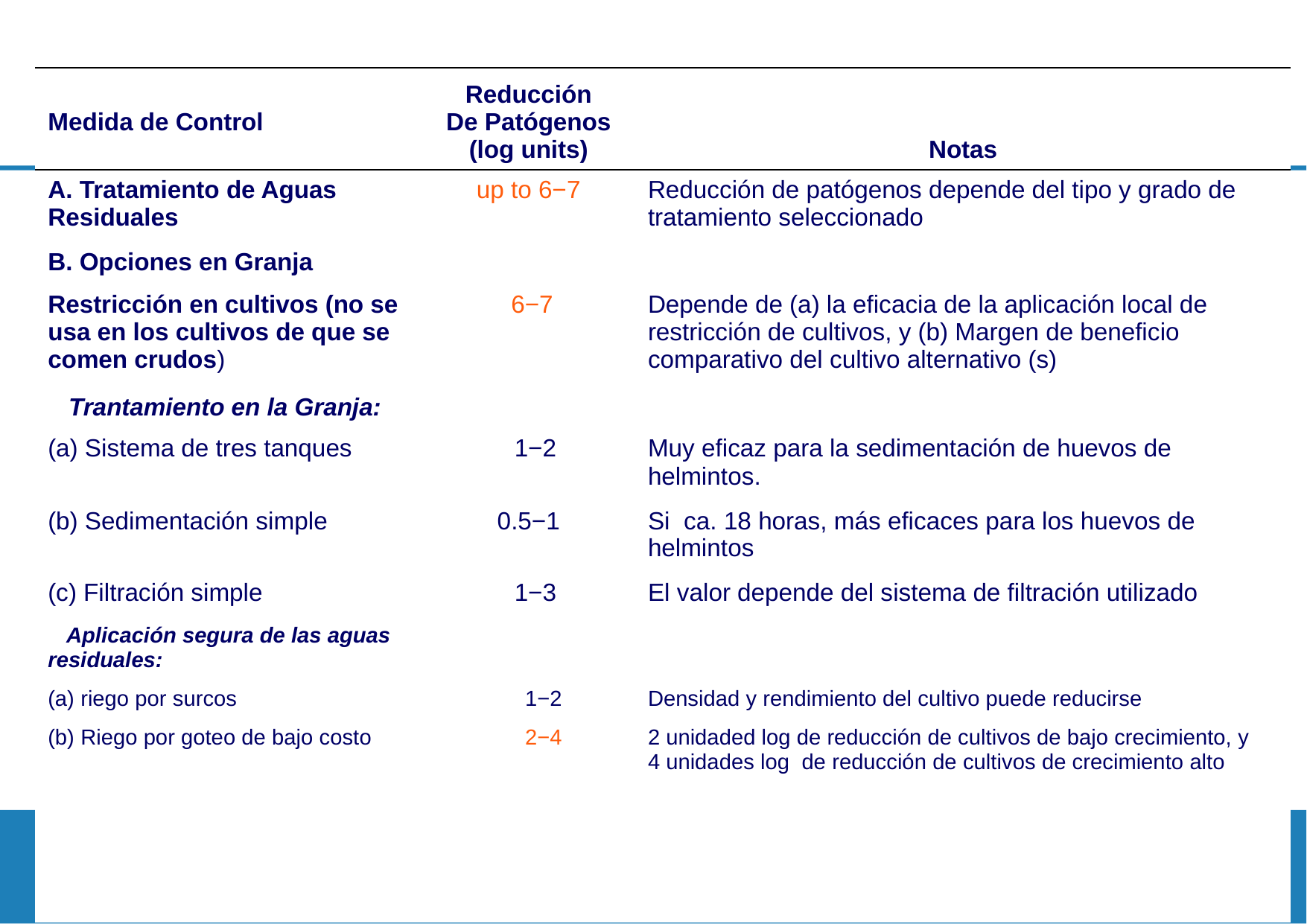

| Medida de Control | Reducción De Patógenos (log units) |  | Notas |
| --- | --- | --- | --- |
| A. Tratamiento de Aguas Residuales | up to 6−7 |  | Reducción de patógenos depende del tipo y grado de tratamiento seleccionado |
| B. Opciones en Granja |  |  |  |
| Restricción en cultivos (no se usa en los cultivos de que se comen crudos) | 6−7 |  | Depende de (a) la eficacia de la aplicación local de restricción de cultivos, y (b) Margen de beneficio comparativo del cultivo alternativo (s) |
| Trantamiento en la Granja: |  |  |  |
| (a) Sistema de tres tanques | 1−2 |  | Muy eficaz para la sedimentación de huevos de helmintos. |
| (b) Sedimentación simple | 0.5−1 |  | Si ca. 18 horas, más eficaces para los huevos de helmintos |
| (c) Filtración simple | 1−3 |  | El valor depende del sistema de filtración utilizado |
| Aplicación segura de las aguas residuales: |  |  |  |
| (a) riego por surcos |  | 1−2 | Densidad y rendimiento del cultivo puede reducirse |
| (b) Riego por goteo de bajo costo |  | 2−4 | 2 unidaded log de reducción de cultivos de bajo crecimiento, y 4 unidades log de reducción de cultivos de crecimiento alto |
|  |  |  |  |
|  |  |  |  |
PHILIP AMOAH